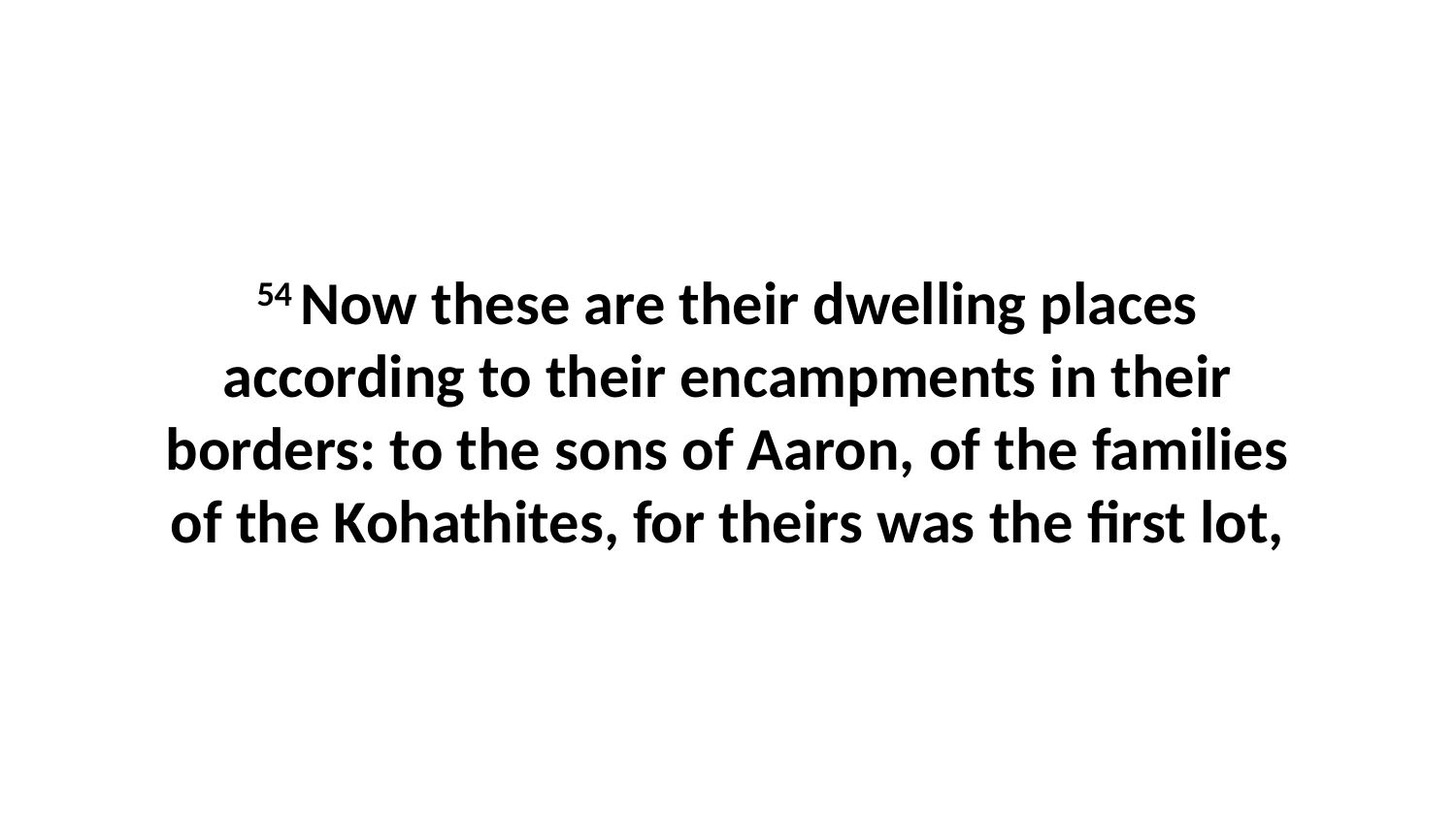

54 Now these are their dwelling places according to their encampments in their borders: to the sons of Aaron, of the families of the Kohathites, for theirs was the first lot,